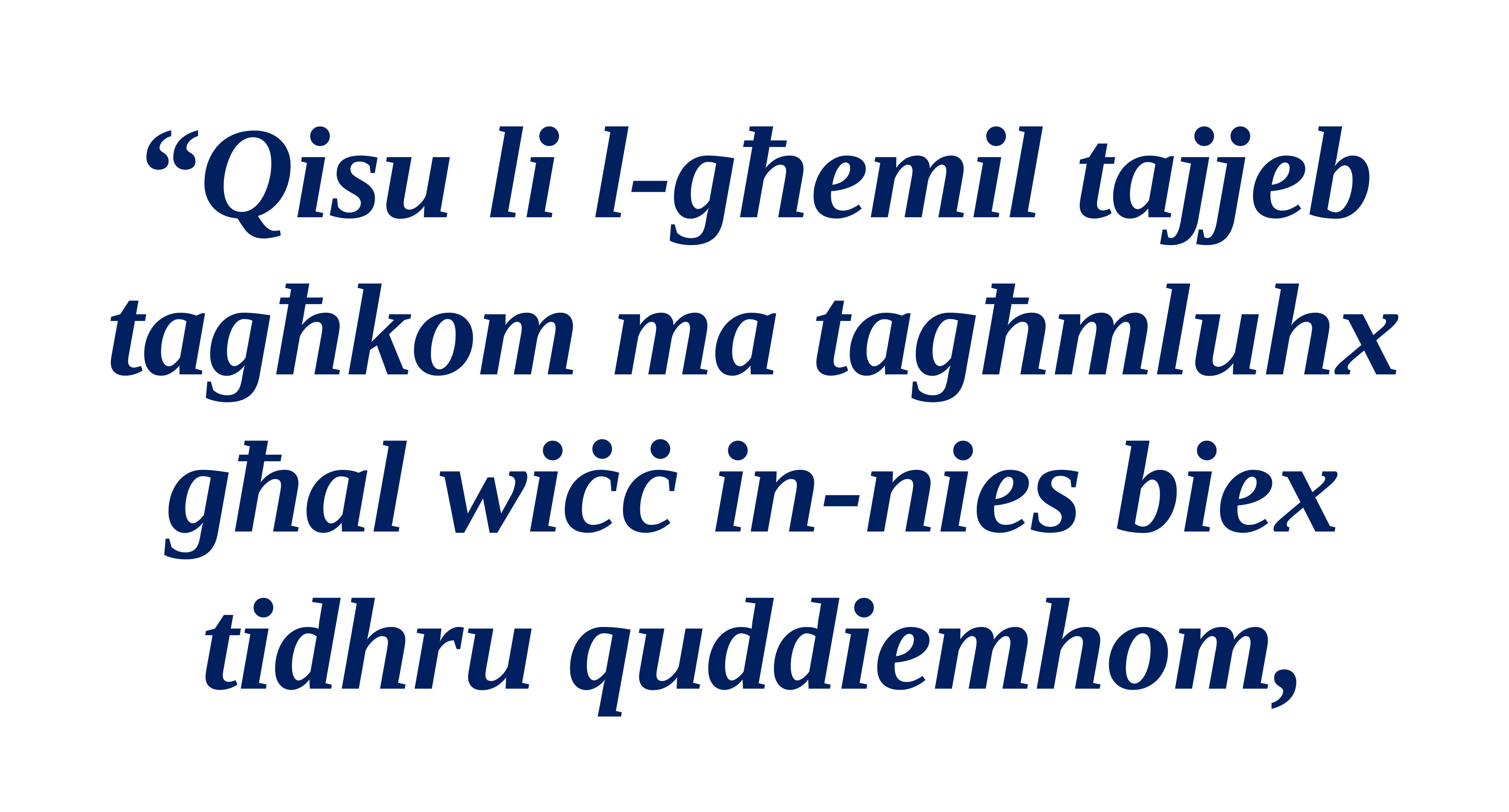

“Qisu li l-għemil tajjeb
tagħkom ma tagħmluhx għal wiċċ in-nies biex tidhru quddiemhom,